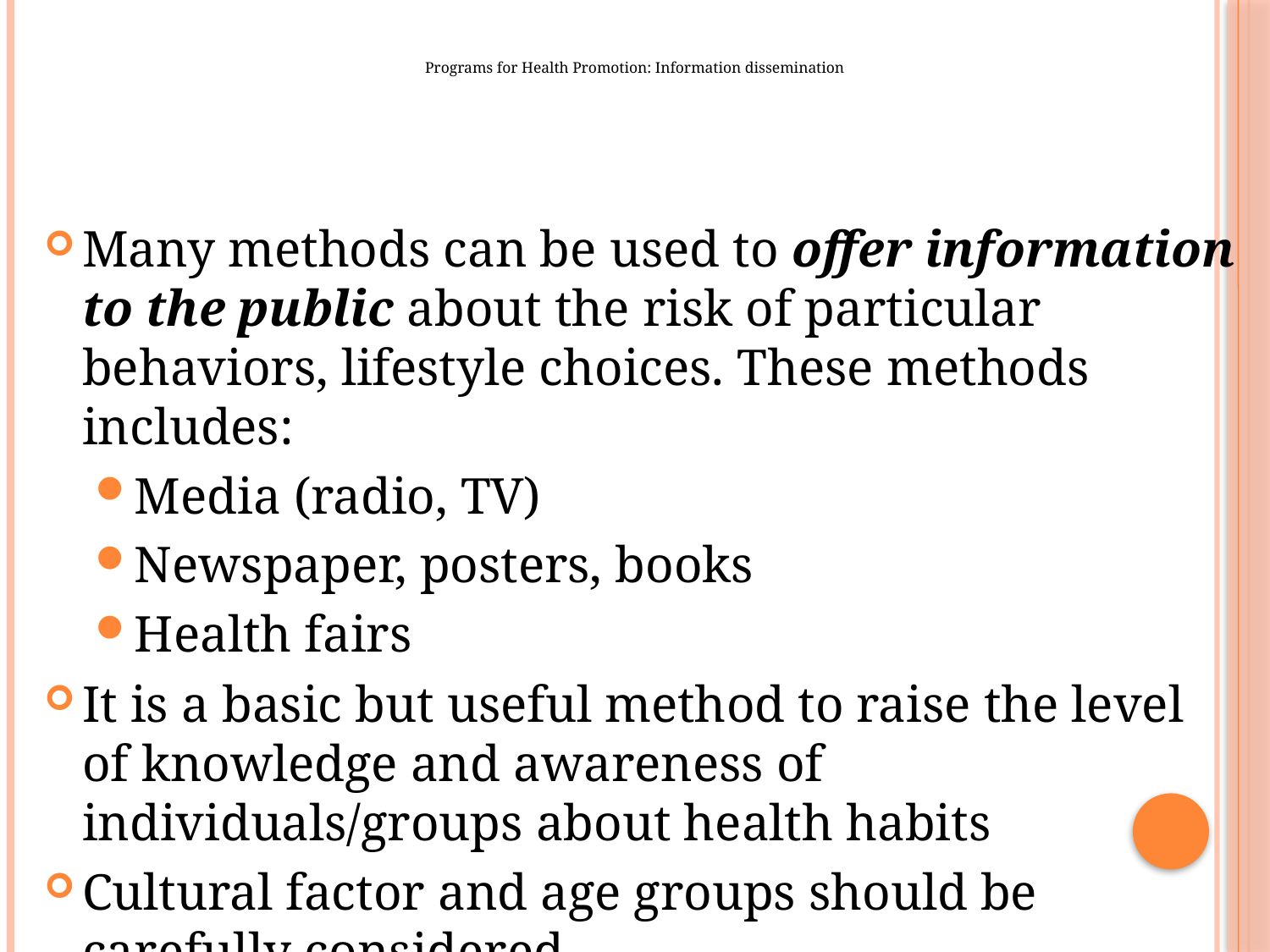

# Programs for Health Promotion: Information dissemination
Many methods can be used to offer information to the public about the risk of particular behaviors, lifestyle choices. These methods includes:
Media (radio, TV)
Newspaper, posters, books
Health fairs
It is a basic but useful method to raise the level of knowledge and awareness of individuals/groups about health habits
Cultural factor and age groups should be carefully considered